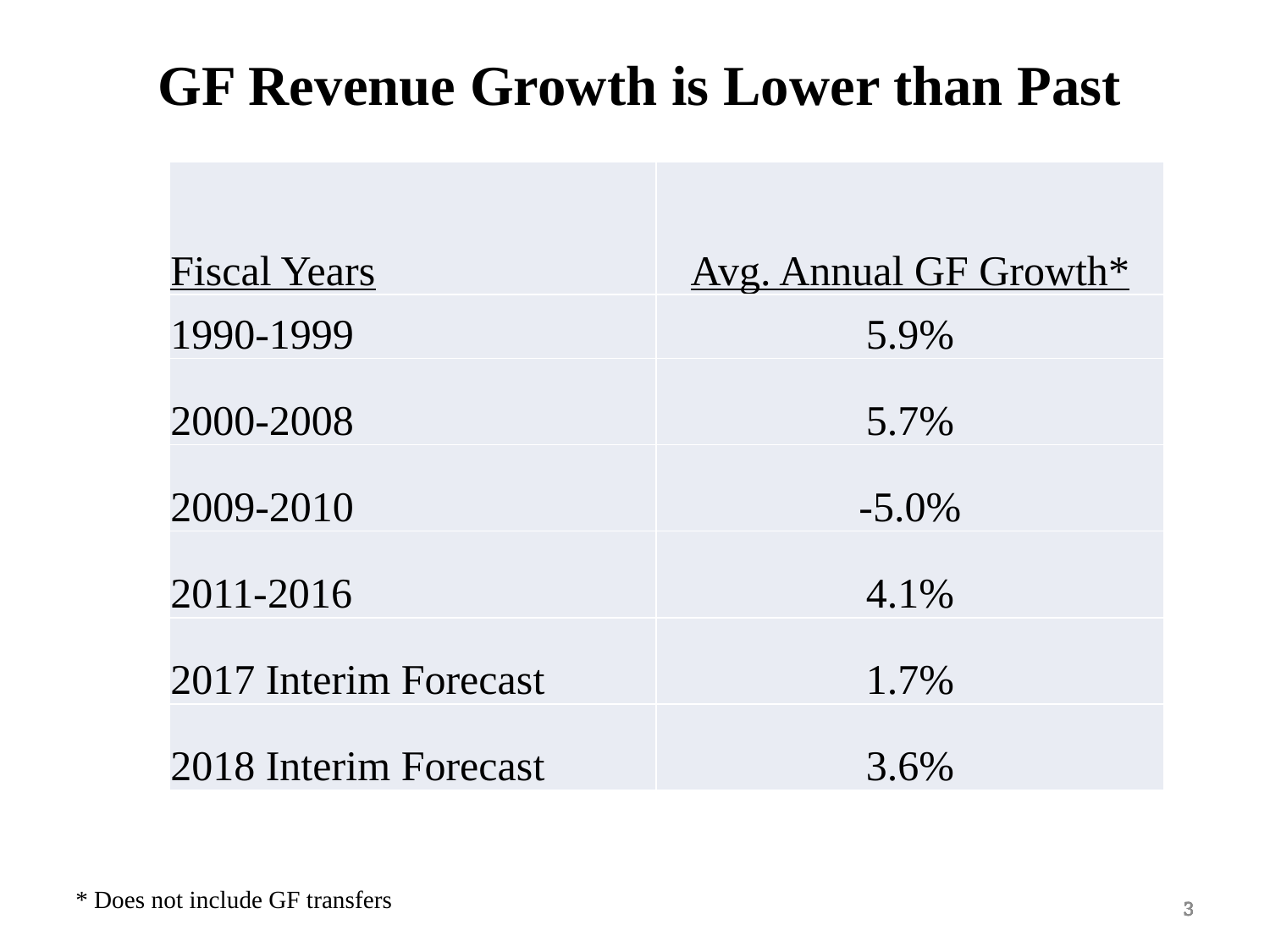

GF Revenue Growth is Lower than Past

| Fiscal Years | Avg. Annual GF Growth\* |
| --- | --- |
| 1990-1999 | 5.9% |
| 2000-2008 | 5.7% |
| 2009-2010 | -5.0% |
| 2011-2016 | 4.1% |
| 2017 Interim Forecast | 1.7% |
| 2018 Interim Forecast | 3.6% |
* Does not include GF transfers
3
3
3
3